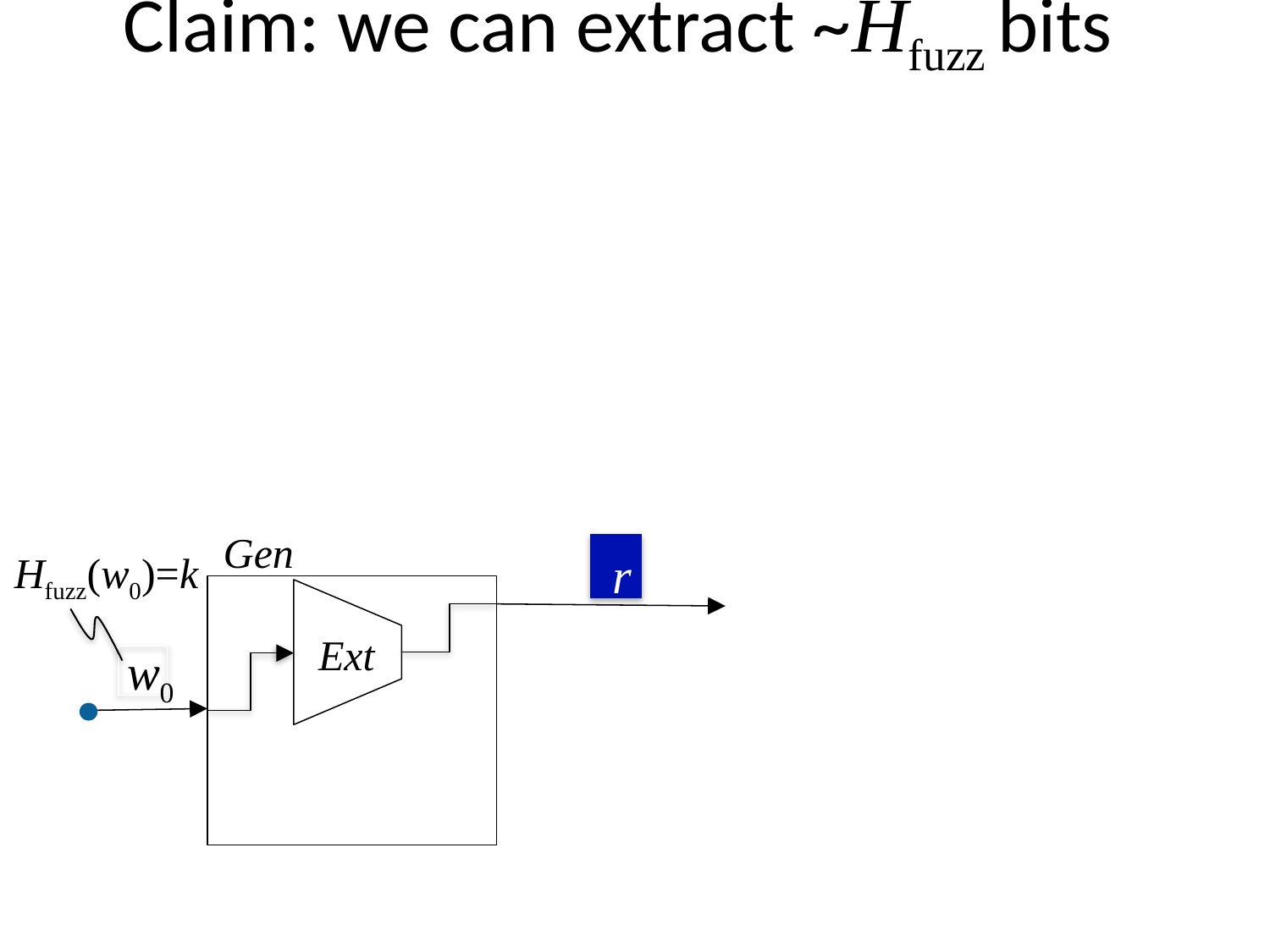

# Claim: we can extract ~Hfuzz bits
Gen

r
Hfuzz(w0)=k

Ext

w0